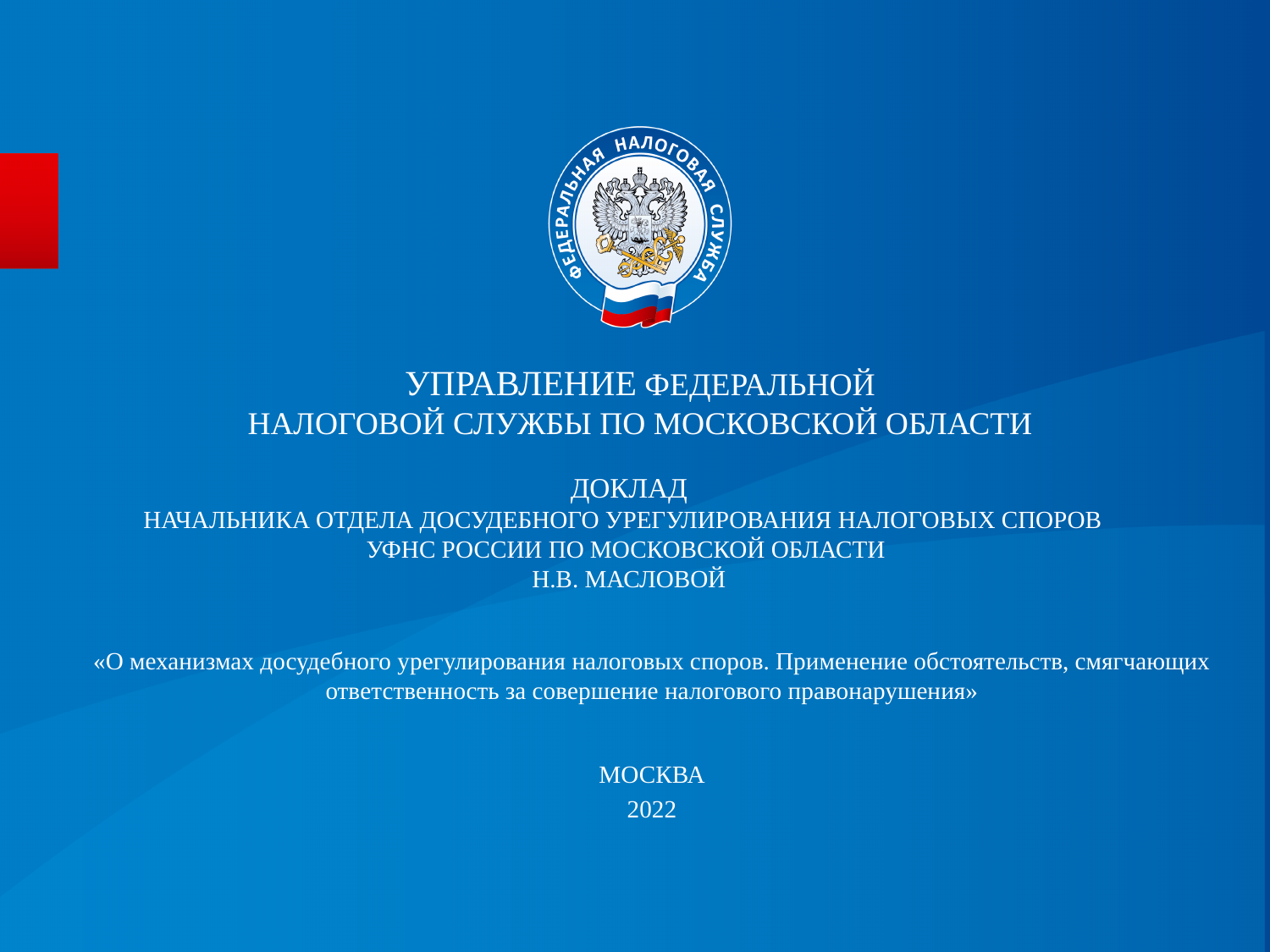

УПРАВЛЕНИЕ ФЕДЕРАЛЬНОЙ
НАЛОГОВОЙ СЛУЖБЫ ПО МОСКОВСКОЙ ОБЛАСТИ
# ДОКЛАД НАЧАЛЬНИКА ОТДЕЛА ДОСУДЕБНОГО УРЕГУЛИРОВАНИЯ НАЛОГОВЫХ СПОРОВ УФНС РОССИИ ПО МОСКОВСКОЙ ОБЛАСТИ Н.В. МАСЛОВОЙ
«О механизмах досудебного урегулирования налоговых споров. Применение обстоятельств, смягчающих ответственность за совершение налогового правонарушения»

МОСКВА
2022